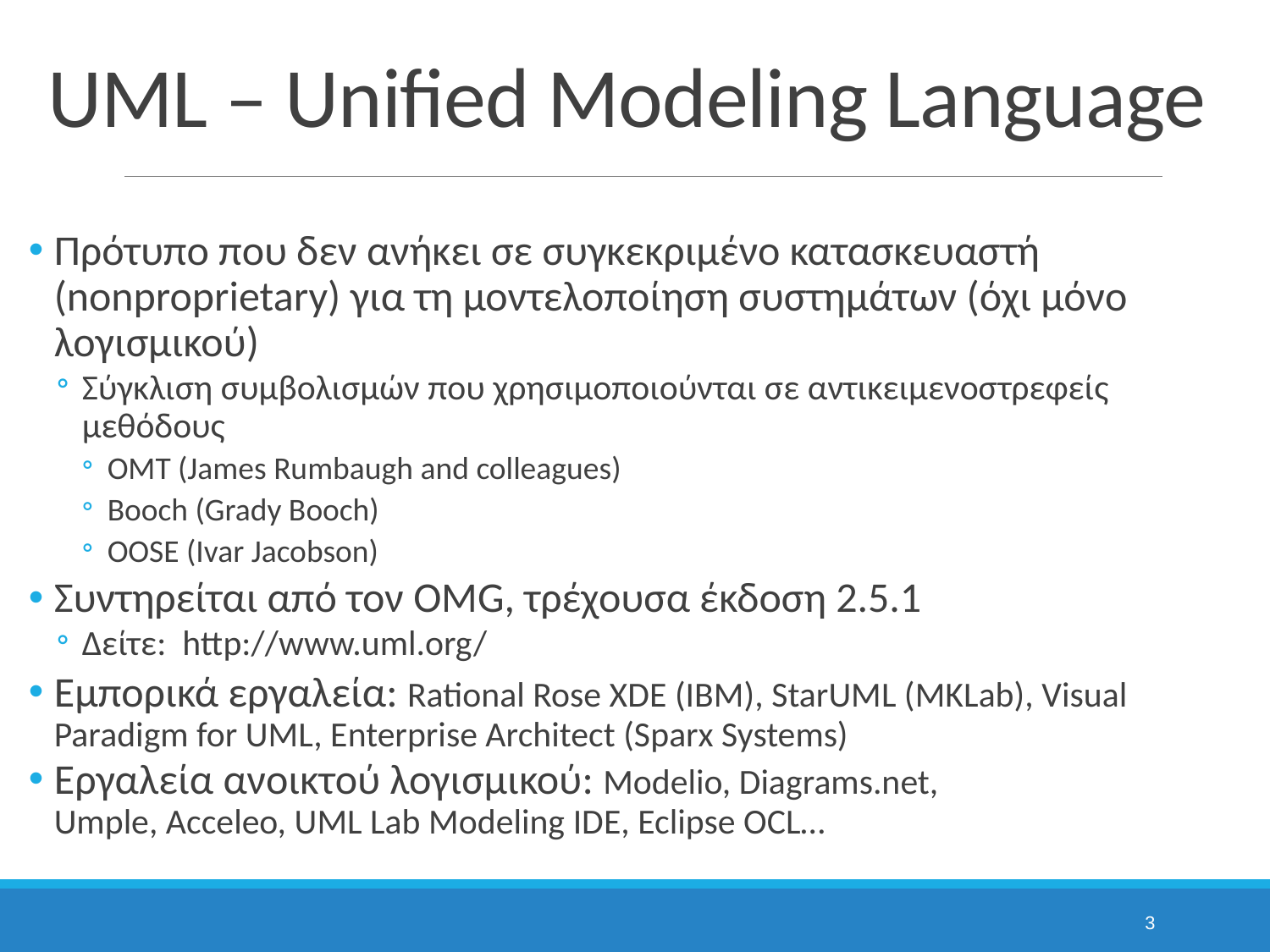

# UML – Unified Modeling Language
Πρότυπο που δεν ανήκει σε συγκεκριμένο κατασκευαστή (nonproprietary) για τη μοντελοποίηση συστημάτων (όχι μόνο λογισμικού)
Σύγκλιση συμβολισμών που χρησιμοποιούνται σε αντικειμενοστρεφείς μεθόδους
OMT (James Rumbaugh and colleagues)
Booch (Grady Booch)
OOSE (Ivar Jacobson)
Συντηρείται από τον OMG, τρέχουσα έκδοση 2.5.1
Δείτε:  http://www.uml.org/
Εμπορικά εργαλεία: Rational Rose XDE (IBM), StarUML (MKLab), Visual Paradigm for UML, Enterprise Architect (Sparx Systems)
Εργαλεία ανοικτού λογισμικού: Modelio, Diagrams.net,
Umple, Acceleo, UML Lab Modeling IDE, Eclipse OCL…
3